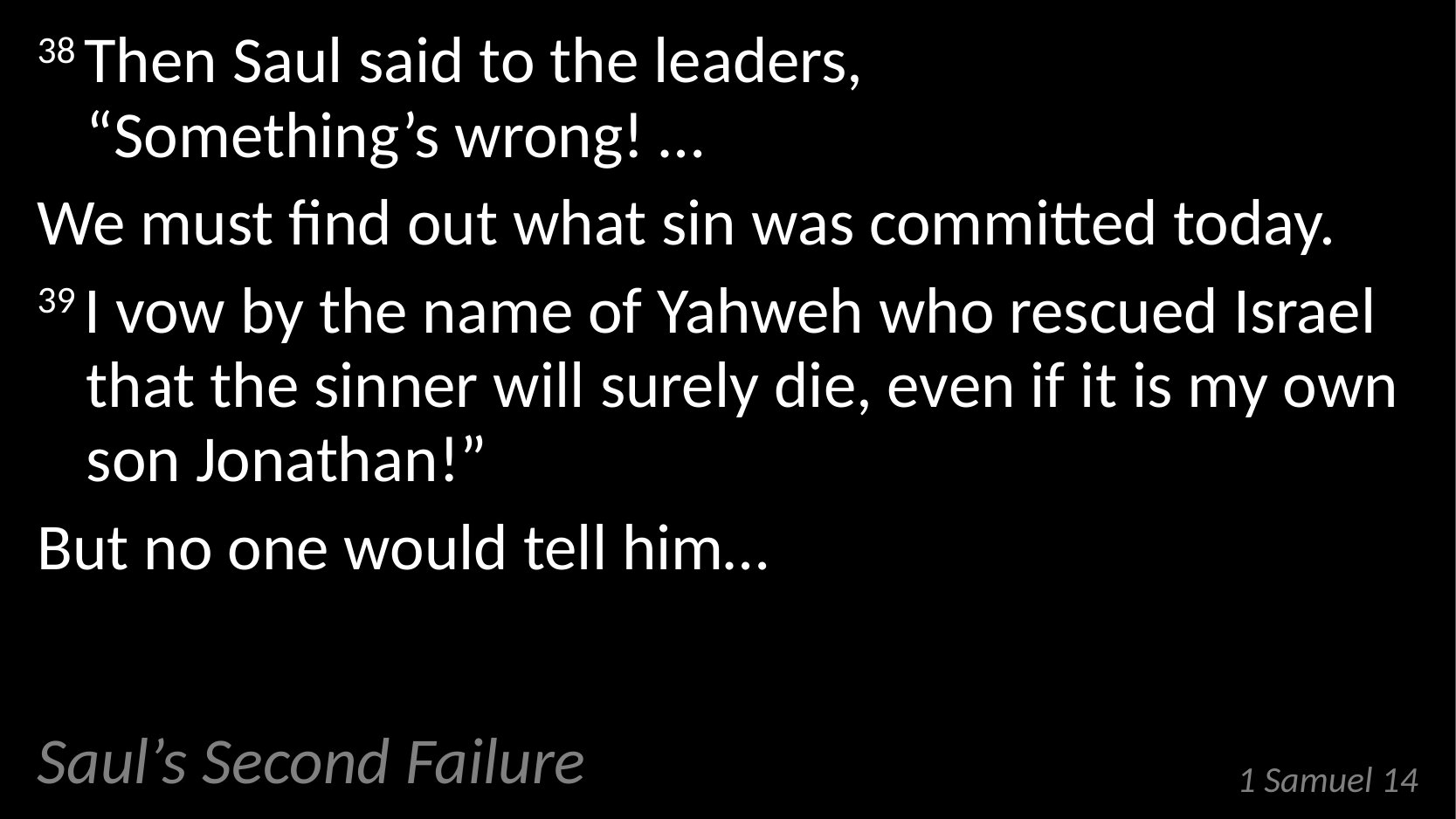

38 Then Saul said to the leaders,
“Something’s wrong! …
We must find out what sin was committed today.
39 I vow by the name of Yahweh who rescued Israel that the sinner will surely die, even if it is my own son Jonathan!”
But no one would tell him…
Saul’s Second Failure
# 1 Samuel 14